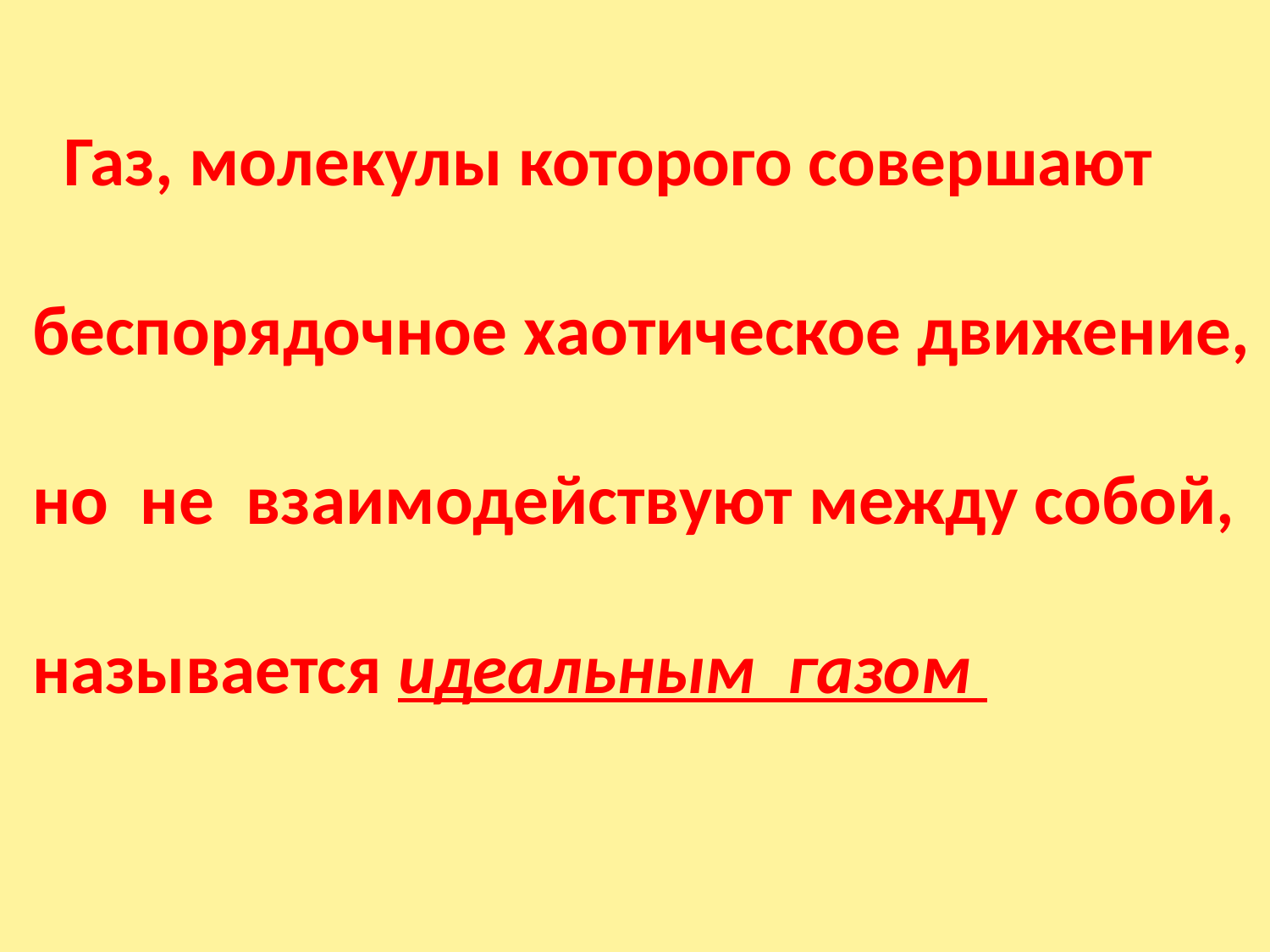

Газ, молекулы которого совершают

беспорядочное хаотическое движение,

но  не  взаимодействуют между собой,

называется идеальным  газом